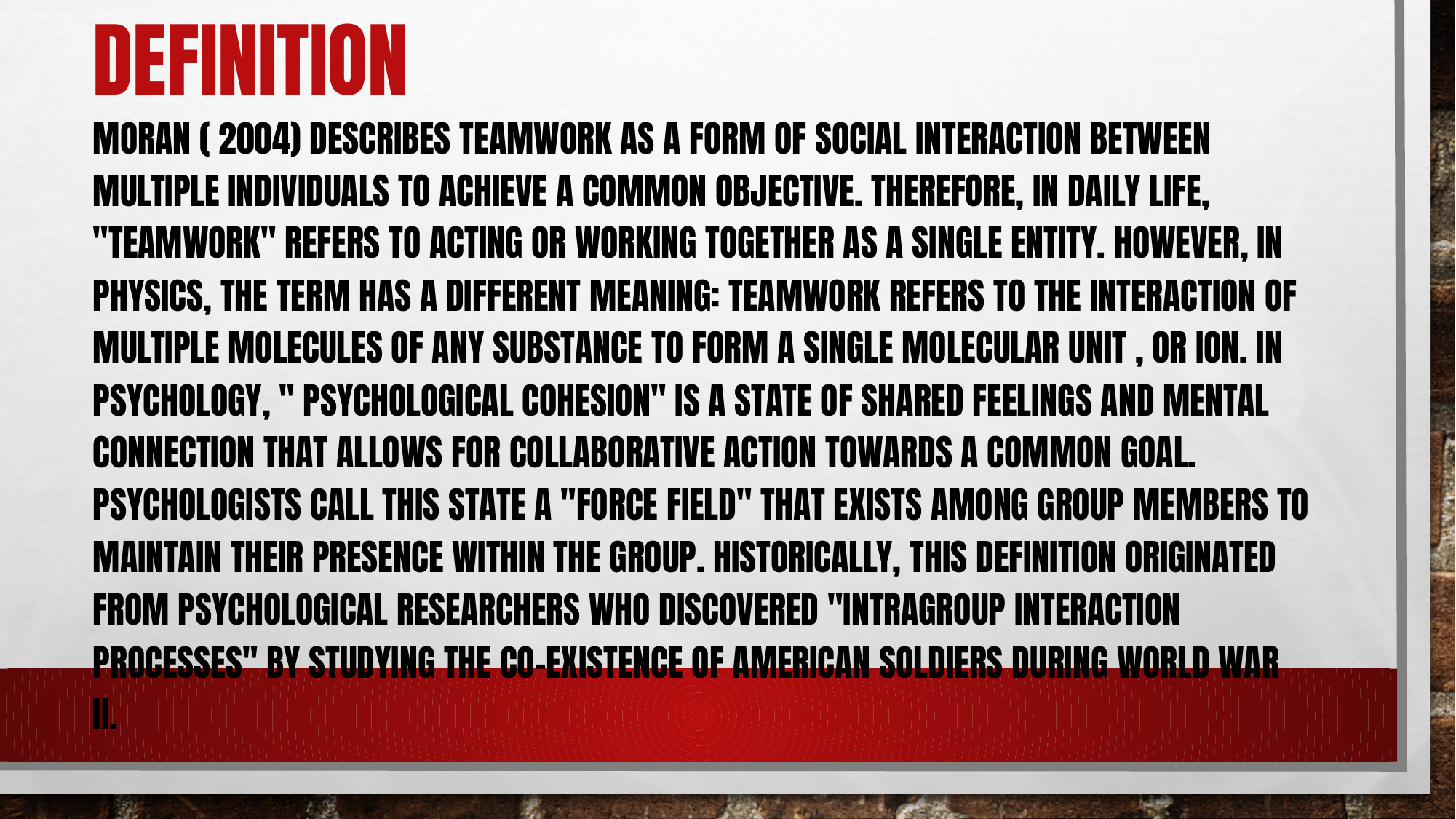

# definition
Moran ( 2004) describes teamwork as a form of social interaction between multiple individuals to achieve a common objective. Therefore, in daily life, "teamwork" refers to acting or working together as a single entity. However, in physics, the term has a different meaning: teamwork refers to the interaction of multiple molecules of any substance to form a single molecular unit , or ion. In psychology, " psychological cohesion" is a state of shared feelings and mental connection that allows for collaborative action towards a common goal. Psychologists call this state a "force field" that exists among group members to maintain their presence within the group. Historically, this definition originated from psychological researchers who discovered "intragroup interaction processes" by studying the co-existence of American soldiers during World War II.